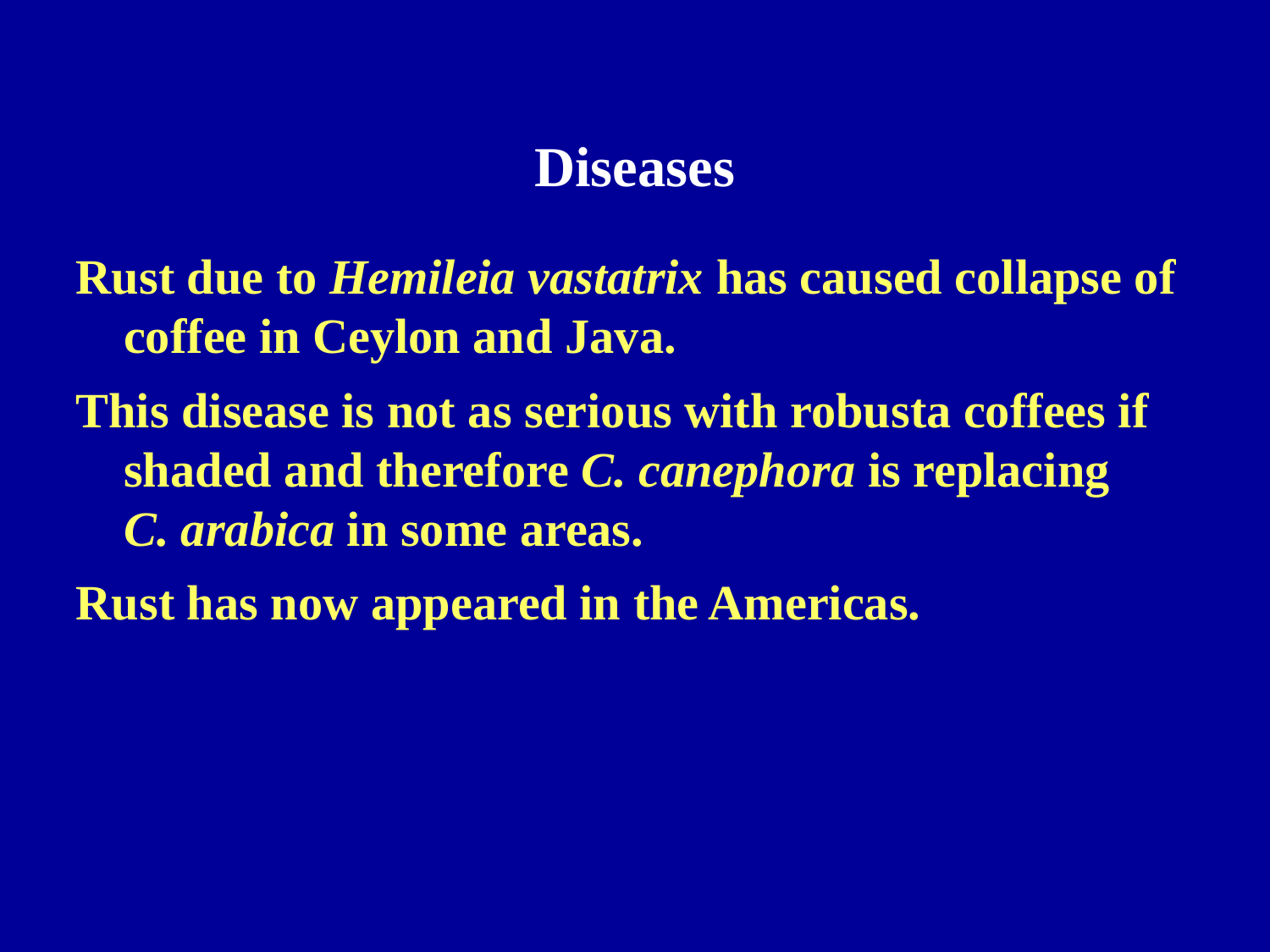

Diseases
Rust due to Hemileia vastatrix has caused collapse of coffee in Ceylon and Java.
This disease is not as serious with robusta coffees if shaded and therefore C. canephora is replacing
C. arabica in some areas.
Rust has now appeared in the Americas.